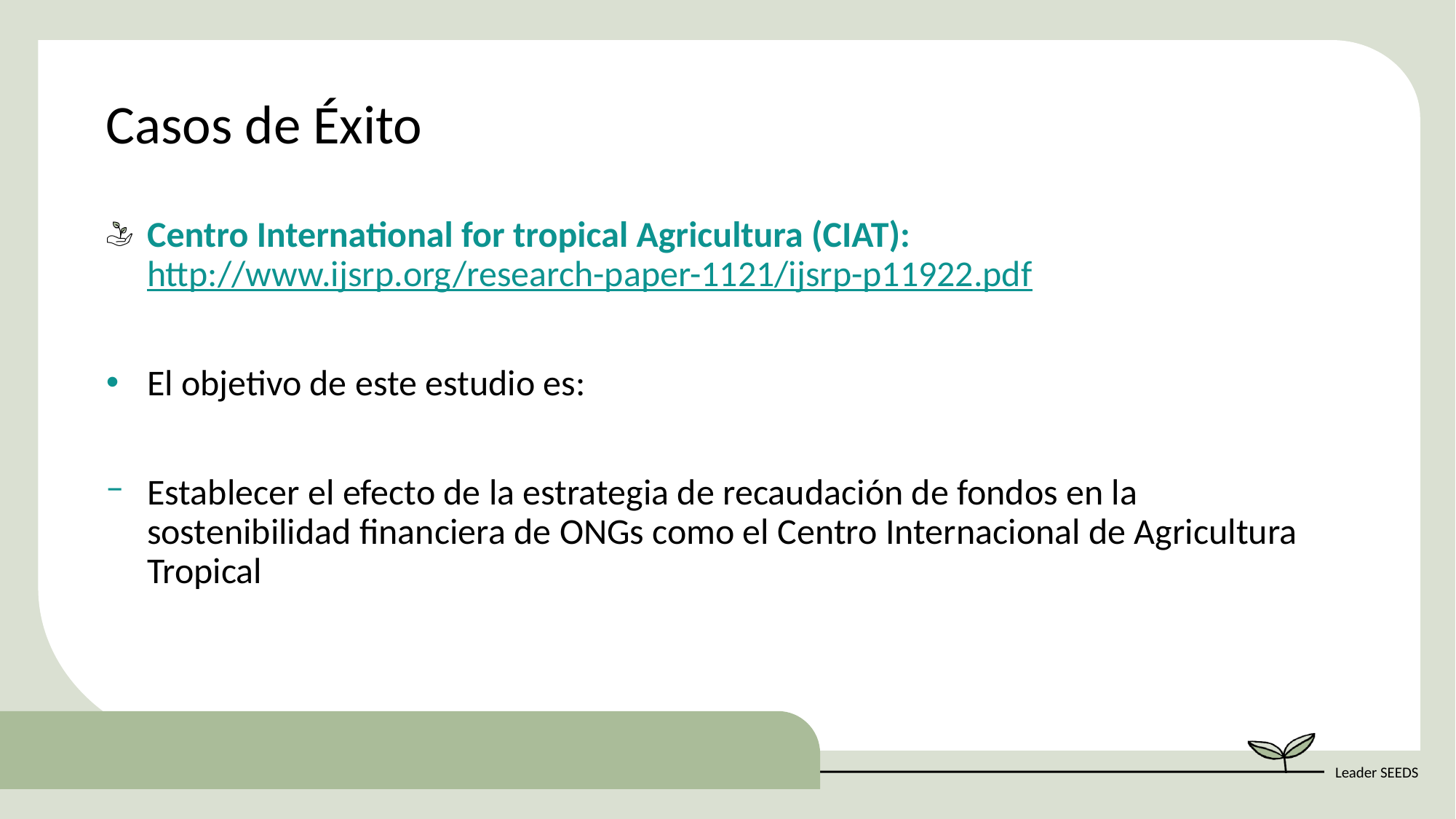

Casos de Éxito
Centro International for tropical Agricultura (CIAT): http://www.ijsrp.org/research-paper-1121/ijsrp-p11922.pdf

El objetivo de este estudio es:

Establecer el efecto de la estrategia de recaudación de fondos en la sostenibilidad financiera de ONGs como el Centro Internacional de Agricultura Tropical